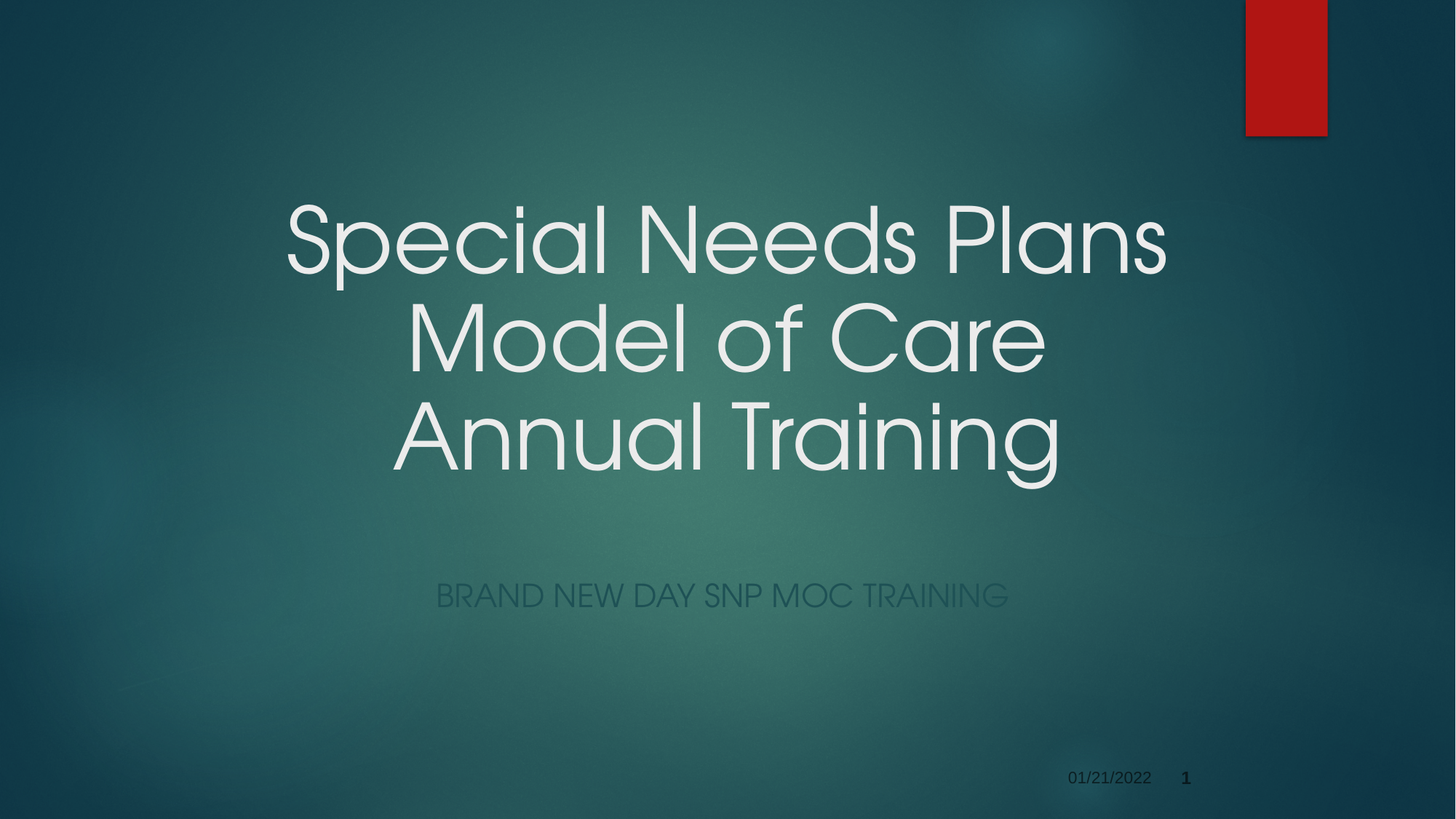

# Special Needs Plans Model of Care Annual Training
Brand New Day SNP MOC Training
01/21/2022
1